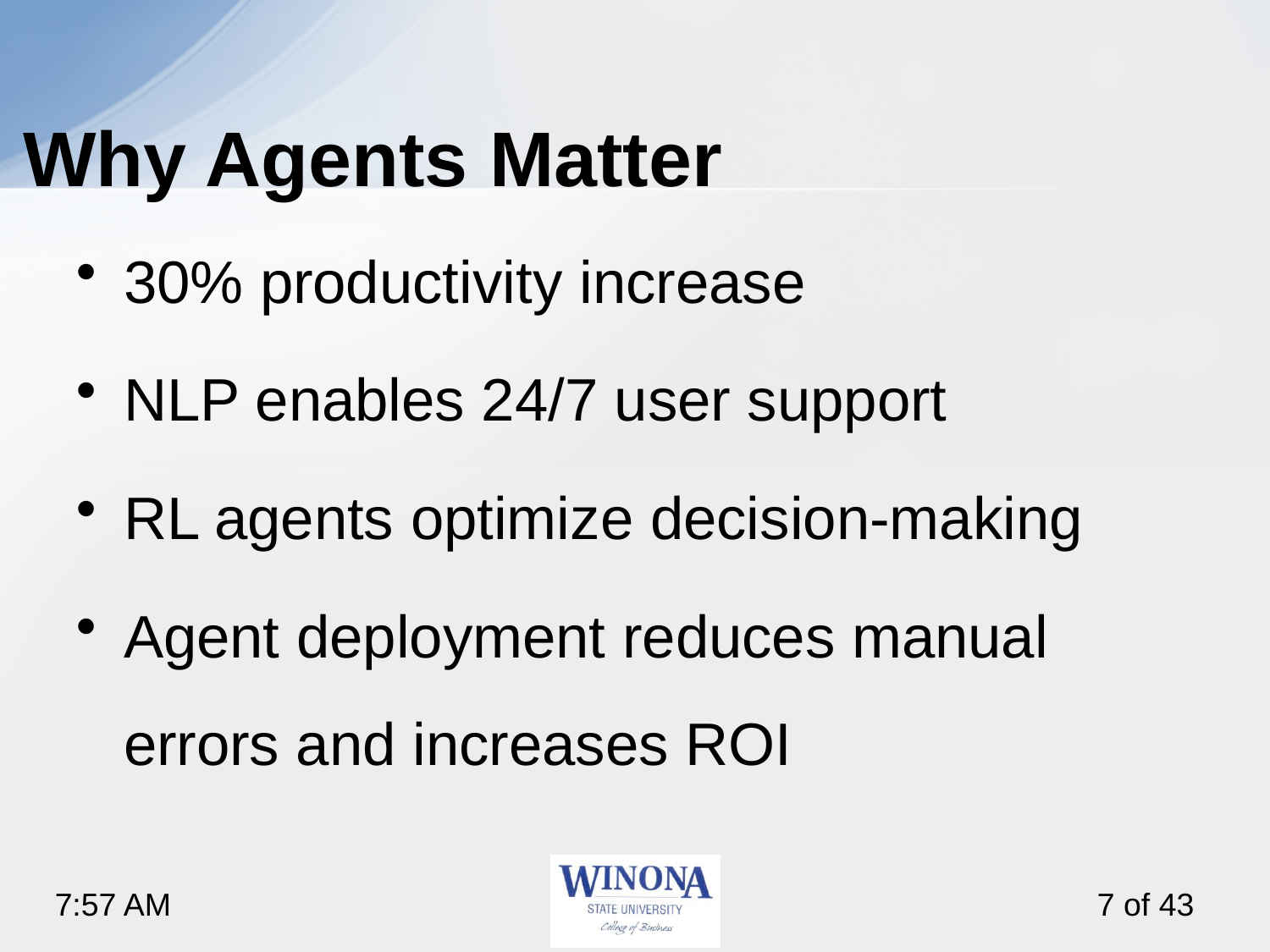

# Why Agents Matter
30% productivity increase
NLP enables 24/7 user support
RL agents optimize decision-making
Agent deployment reduces manual errors and increases ROI